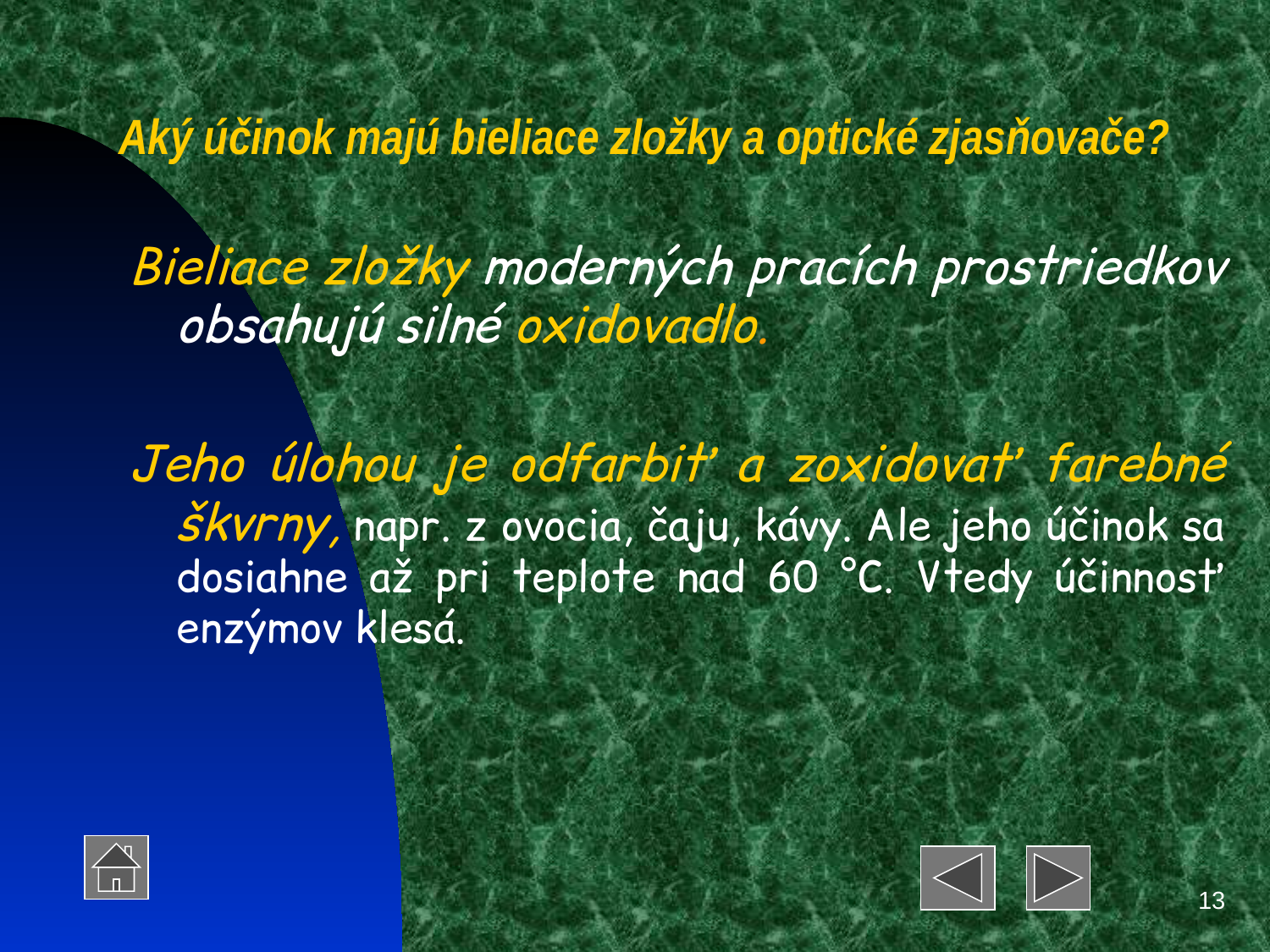

# Aký účinok majú bieliace zložky a optické zjasňovače?

Bieliace zložky moderných pracích prostriedkov obsahujú silné oxidovadlo.

Jeho úlohou je odfarbiť a zoxidovať farebné škvrny, napr. z ovocia, čaju, kávy. Ale jeho účinok sa dosiahne až pri teplote nad 60 °C. Vtedy účinnosť enzýmov klesá.

13